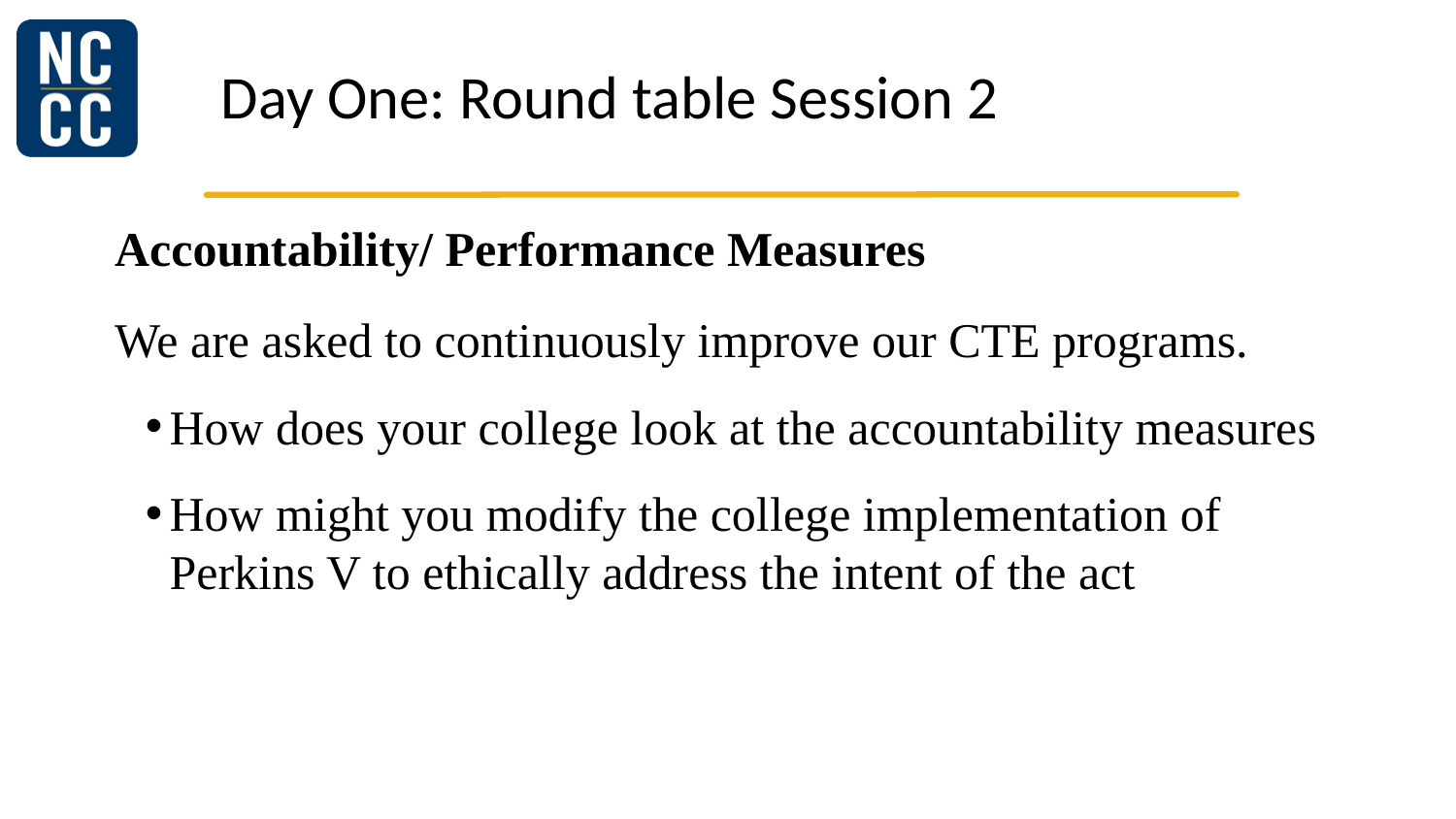

# Day One: Round table Session 2
Accountability/ Performance Measures
We are asked to continuously improve our CTE programs.
How does your college look at the accountability measures
How might you modify the college implementation of Perkins V to ethically address the intent of the act